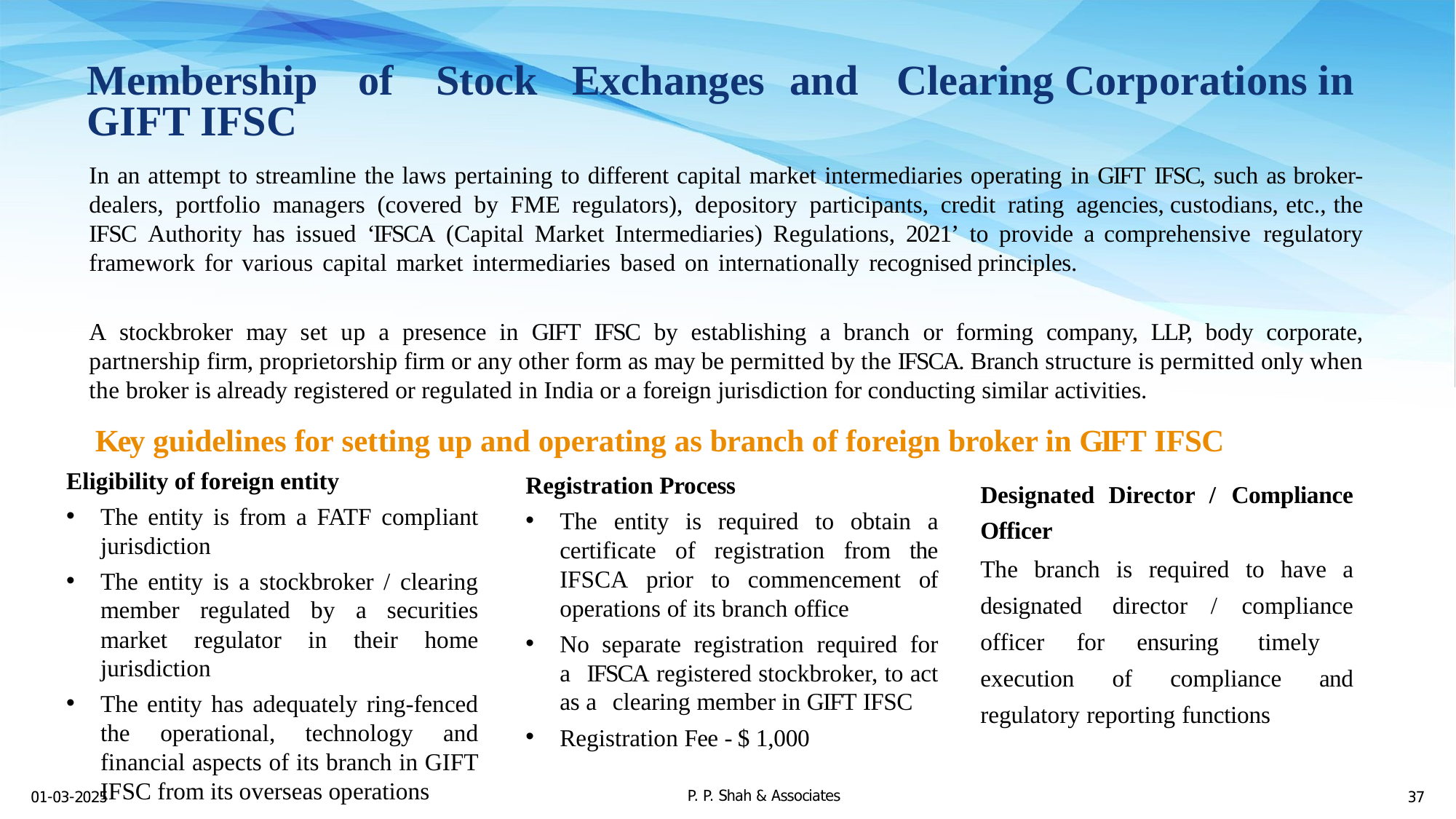

Membership	of	Stock	Exchanges	and	Clearing Corporations in GIFT IFSC
In an attempt to streamline the laws pertaining to different capital market intermediaries operating in GIFT IFSC, such as broker-dealers, portfolio managers (covered by FME regulators), depository participants, credit rating agencies, custodians, etc., the IFSC Authority has issued ‘IFSCA (Capital Market Intermediaries) Regulations, 2021’ to provide a comprehensive regulatory framework for various capital market intermediaries based on internationally recognised principles.

A stockbroker may set up a presence in GIFT IFSC by establishing a branch or forming company, LLP, body corporate, partnership firm, proprietorship firm or any other form as may be permitted by the IFSCA. Branch structure is permitted only when the broker is already registered or regulated in India or a foreign jurisdiction for conducting similar activities.
Key guidelines for setting up and operating as branch of foreign broker in GIFT IFSC
Eligibility of foreign entity
The entity is from a FATF compliant jurisdiction
The entity is a stockbroker / clearing member regulated by a securities market regulator in their home jurisdiction
The entity has adequately ring-fenced the operational, technology and financial aspects of its branch in GIFT IFSC from its overseas operations
Registration Process
The entity is required to obtain a certificate of registration from the IFSCA prior to commencement of operations of its branch office
No separate registration required for a IFSCA registered stockbroker, to act as a clearing member in GIFT IFSC
Registration Fee - $ 1,000
Designated Director / Compliance Officer
The branch is required to have a designated director / compliance officer for ensuring timely  execution  of  compliance  and regulatory reporting functions
P. P. Shah & Associates
01-03-2025
37